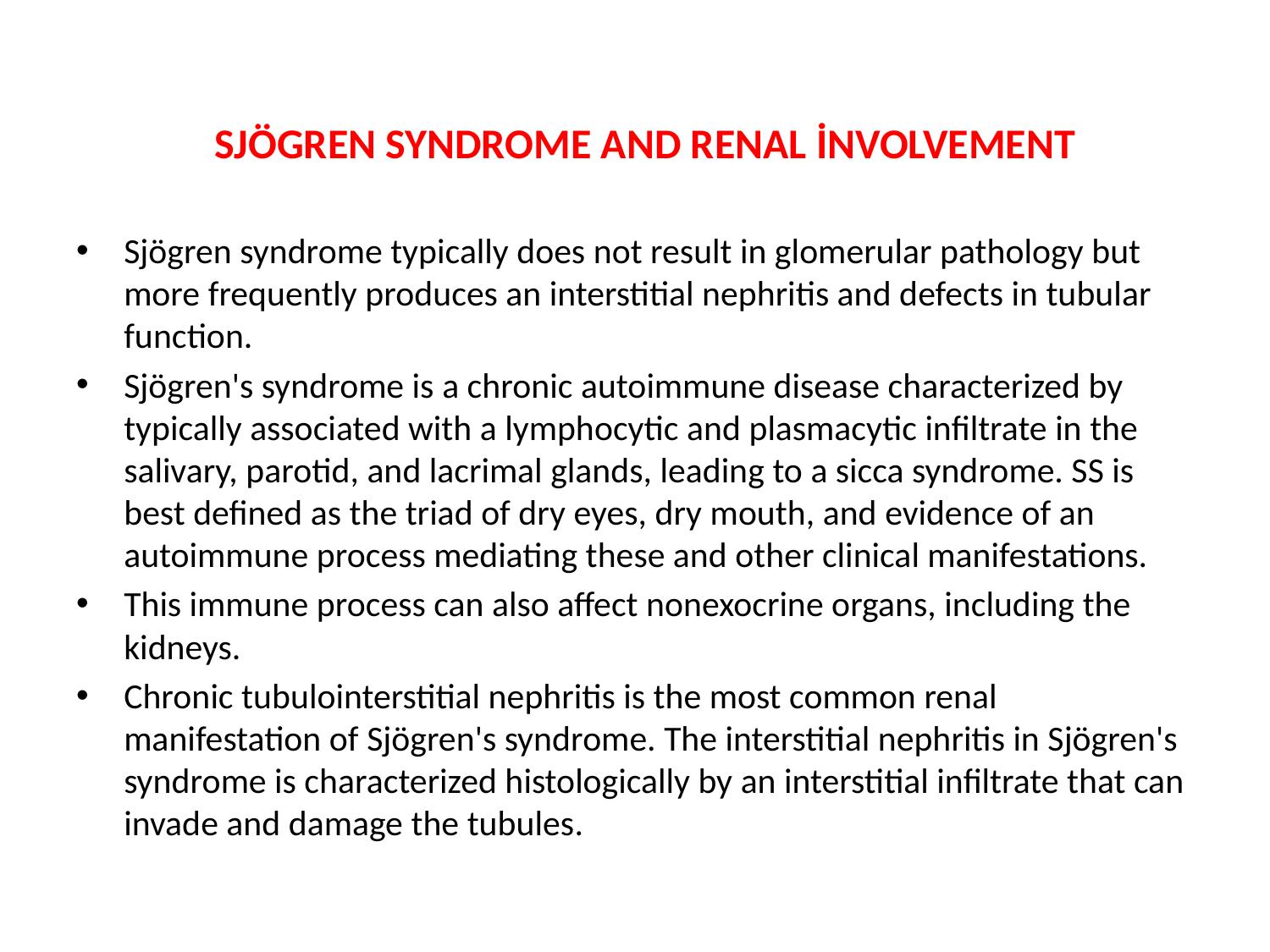

# SJÖGREN SYNDROME AND RENAL İNVOLVEMENT
Sjögren syndrome typically does not result in glomerular pathology but more frequently produces an interstitial nephritis and defects in tubular function.
Sjögren's syndrome is a chronic autoimmune disease characterized by typically associated with a lymphocytic and plasmacytic infiltrate in the salivary, parotid, and lacrimal glands, leading to a sicca syndrome. SS is best defined as the triad of dry eyes, dry mouth, and evidence of an autoimmune process mediating these and other clinical manifestations.
This immune process can also affect nonexocrine organs, including the kidneys.
Chronic tubulointerstitial nephritis is the most common renal manifestation of Sjögren's syndrome. The interstitial nephritis in Sjögren's syndrome is characterized histologically by an interstitial infiltrate that can invade and damage the tubules.